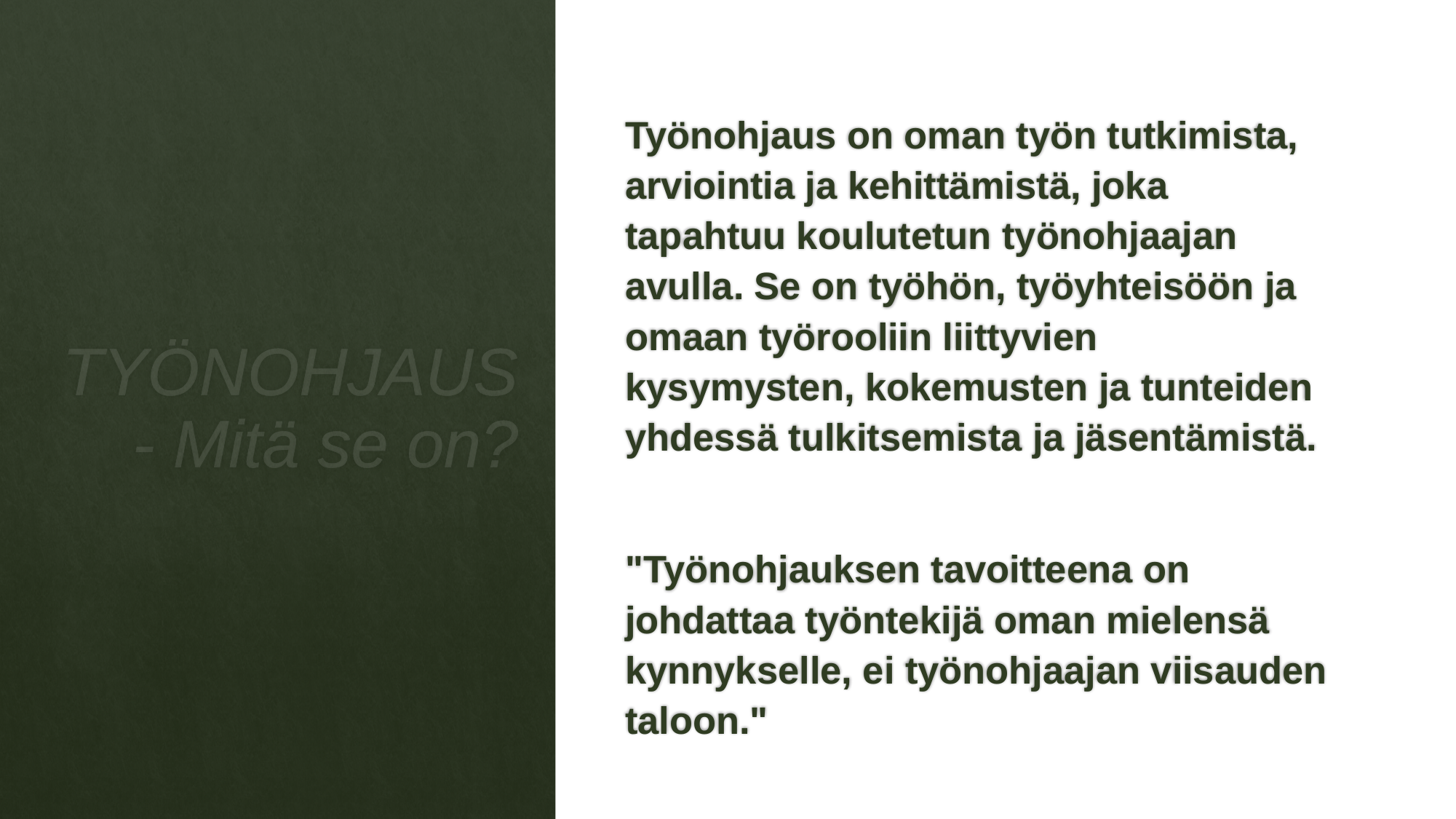

Työnohjaus on oman työn tutkimista, arviointia ja kehittämistä, joka tapahtuu koulutetun työnohjaajan avulla. Se on työhön, työyhteisöön ja omaan työrooliin liittyvien kysymysten, kokemusten ja tunteiden yhdessä tulkitsemista ja jäsentämistä.

"Työnohjauksen tavoitteena on johdattaa työntekijä oman mielensä kynnykselle, ei työnohjaajan viisauden taloon."

# TYÖNOHJAUS - Mitä se on?